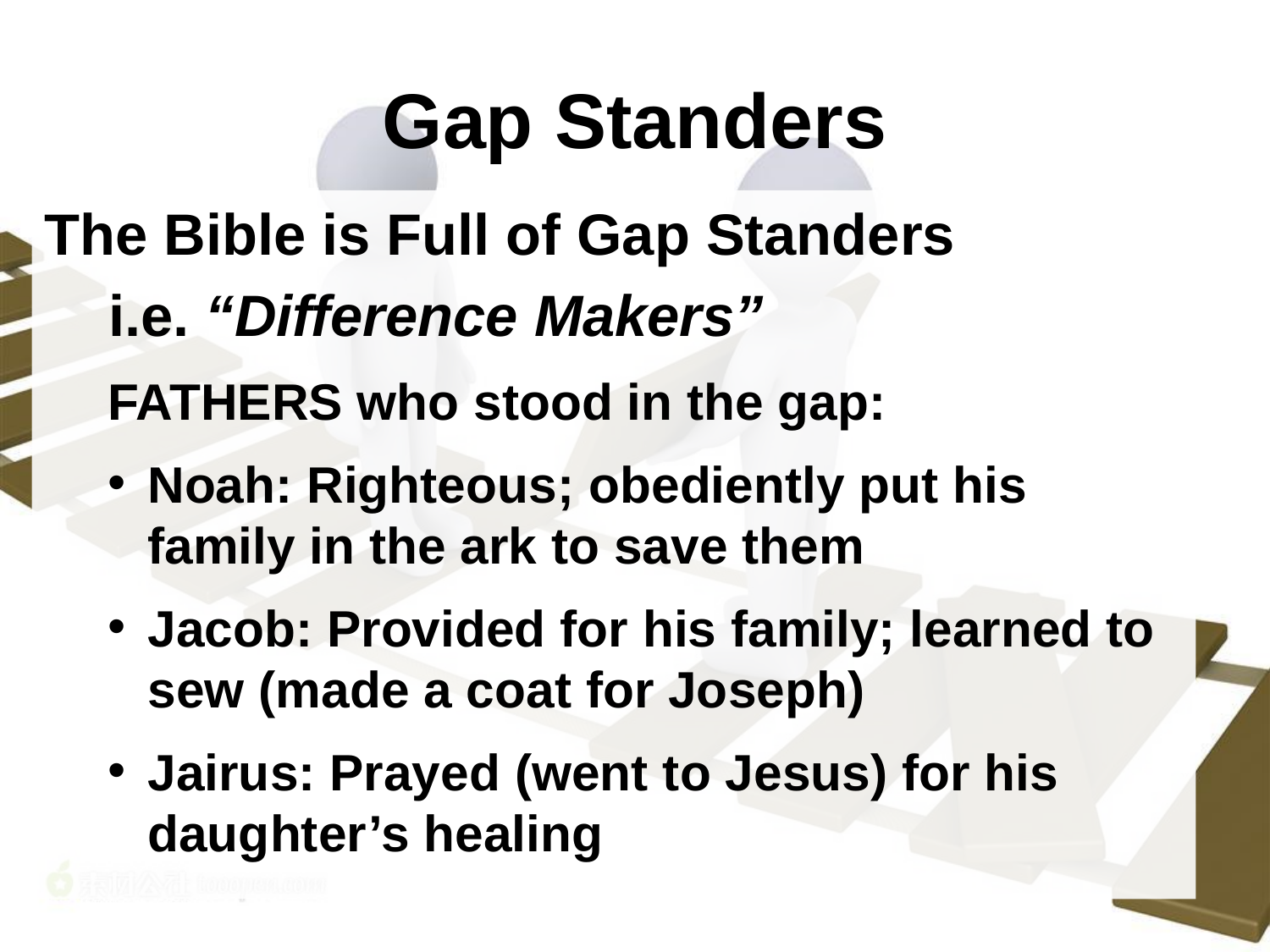

# Gap Standers
The Bible is Full of Gap Standers
    i.e. “Difference Makers”
FATHERS who stood in the gap:
Noah: Righteous; obediently put his family in the ark to save them
Jacob: Provided for his family; learned to sew (made a coat for Joseph)
Jairus: Prayed (went to Jesus) for his daughter’s healing